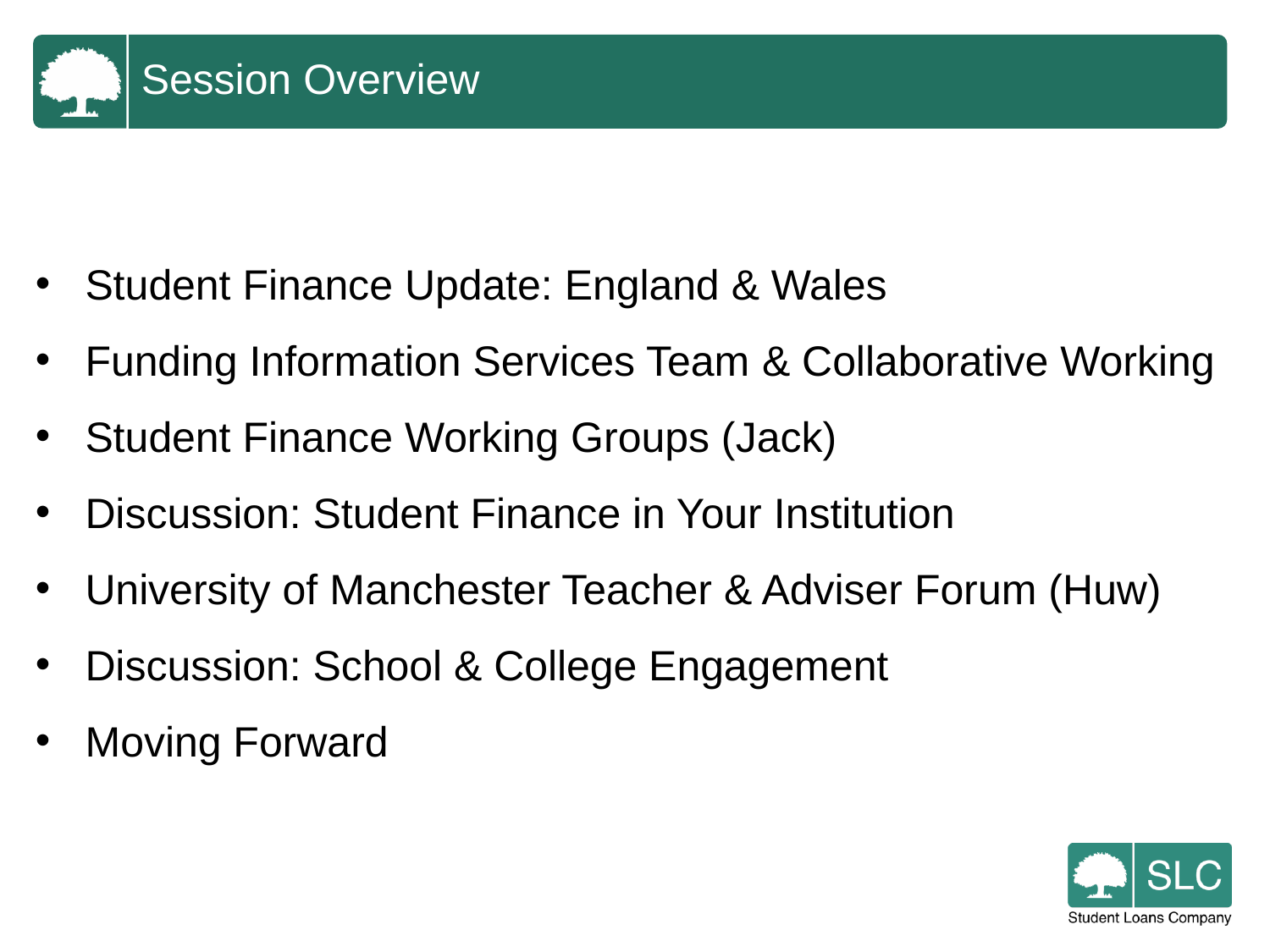

Session Overview
Student Finance Update: England & Wales
Funding Information Services Team & Collaborative Working
Student Finance Working Groups (Jack)
Discussion: Student Finance in Your Institution
University of Manchester Teacher & Adviser Forum (Huw)
Discussion: School & College Engagement
Moving Forward